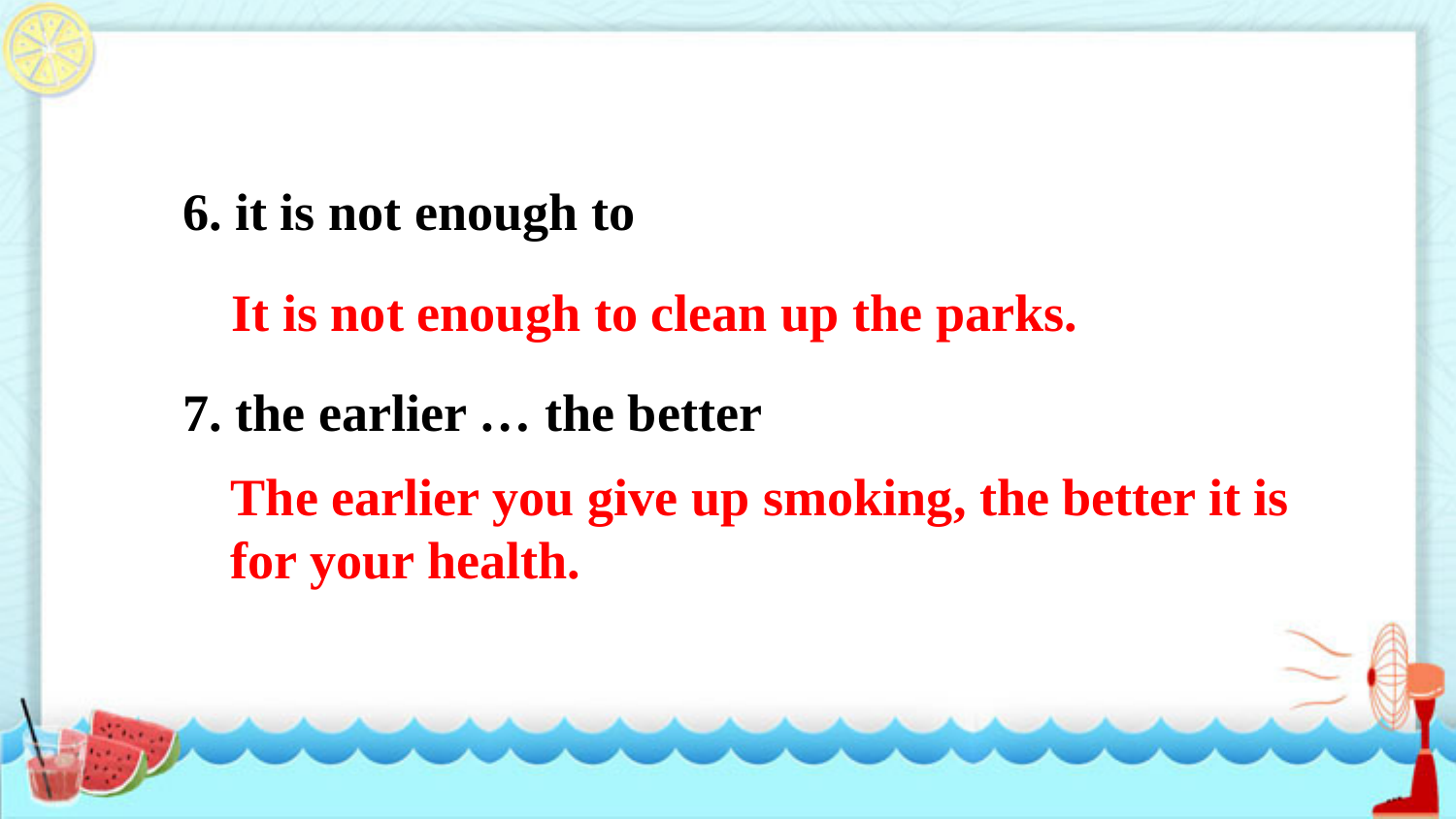

6. it is not enough to

7. the earlier … the better
It is not enough to clean up the parks.
The earlier you give up smoking, the better it is
for your health.